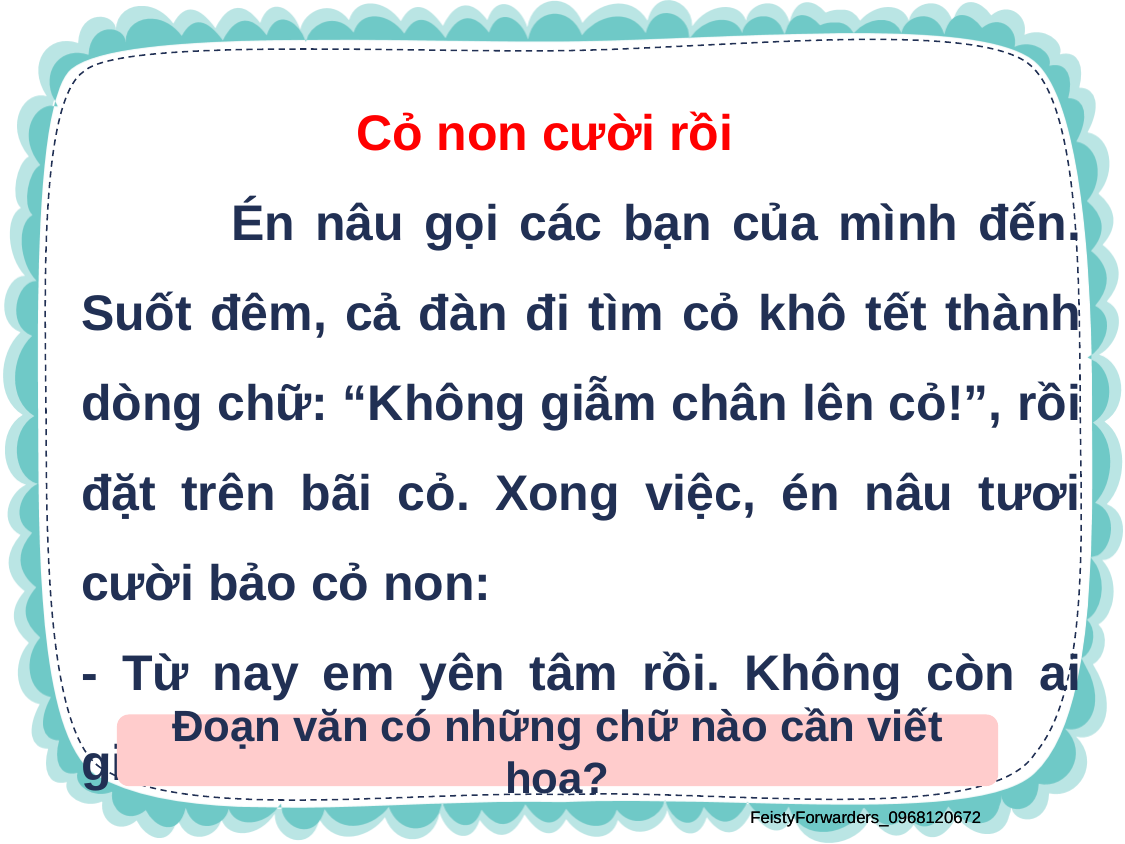

Cỏ non cười rồi
	Én nâu gọi các bạn của mình đến. Suốt đêm, cả đàn đi tìm cỏ khô tết thành dòng chữ: “Không giẫm chân lên cỏ!”, rồi đặt trên bãi cỏ. Xong việc, én nâu tươi cười bảo cỏ non:
- Từ nay em yên tâm rồi. Không còn ai giẫm lên em nữa đâu.
Đoạn văn có những chữ nào cần viết hoa?